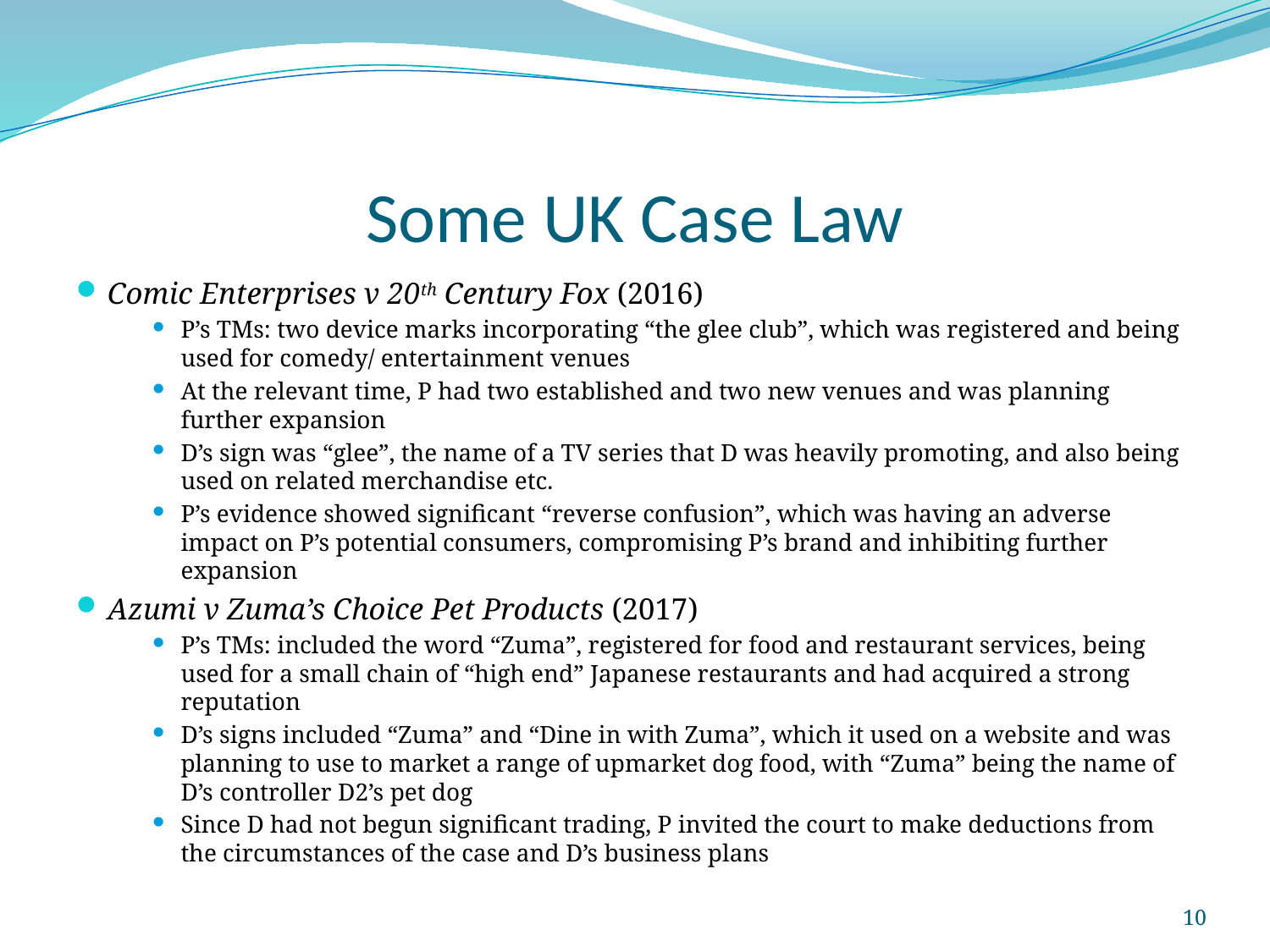

# Some UK Case Law
Comic Enterprises v 20th Century Fox (2016)
P’s TMs: two device marks incorporating “the glee club”, which was registered and being used for comedy/ entertainment venues
At the relevant time, P had two established and two new venues and was planning further expansion
D’s sign was “glee”, the name of a TV series that D was heavily promoting, and also being used on related merchandise etc.
P’s evidence showed significant “reverse confusion”, which was having an adverse impact on P’s potential consumers, compromising P’s brand and inhibiting further expansion
Azumi v Zuma’s Choice Pet Products (2017)
P’s TMs: included the word “Zuma”, registered for food and restaurant services, being used for a small chain of “high end” Japanese restaurants and had acquired a strong reputation
D’s signs included “Zuma” and “Dine in with Zuma”, which it used on a website and was planning to use to market a range of upmarket dog food, with “Zuma” being the name of D’s controller D2’s pet dog
Since D had not begun significant trading, P invited the court to make deductions from the circumstances of the case and D’s business plans
10